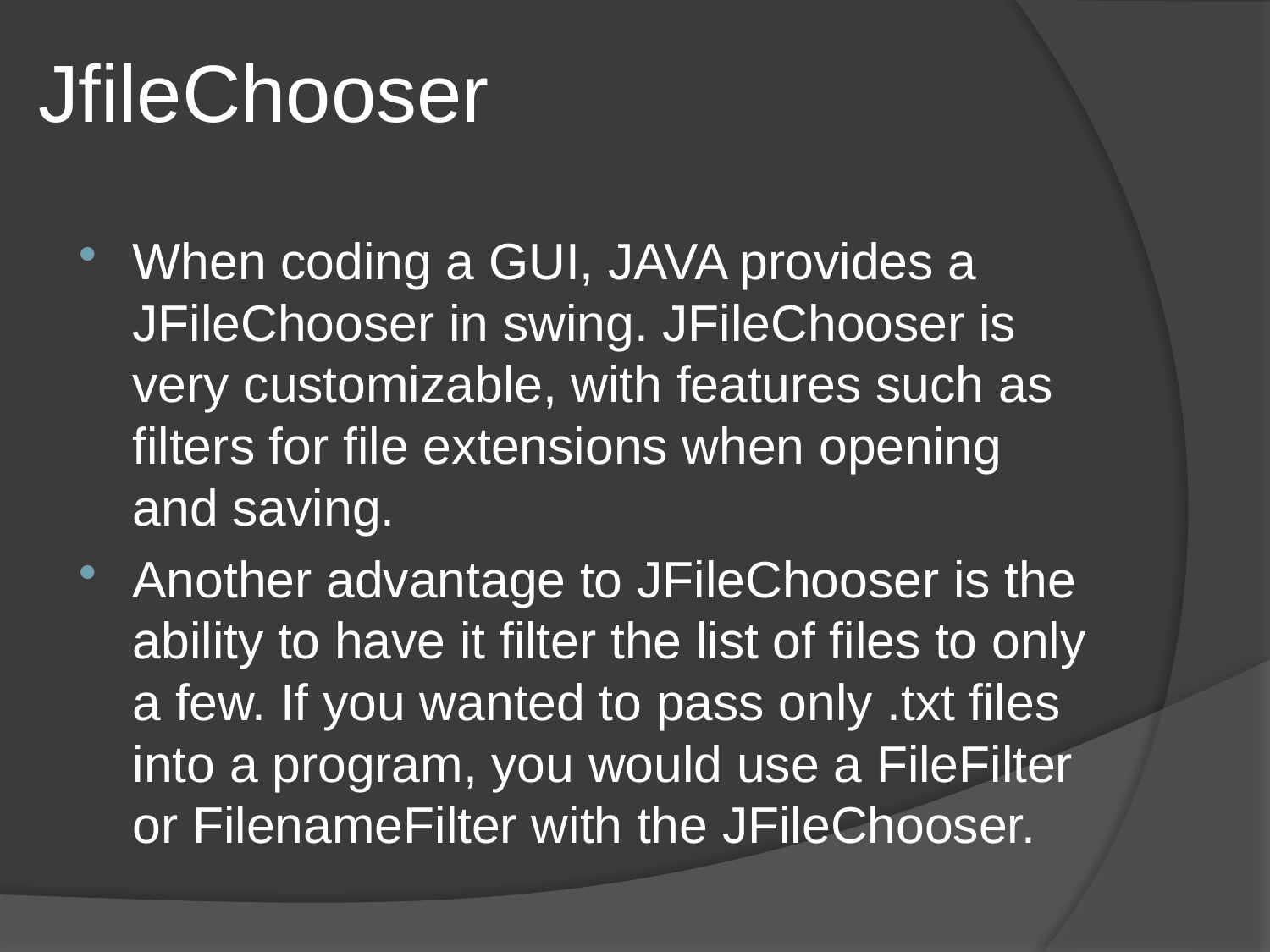

# JfileChooser
When coding a GUI, JAVA provides a JFileChooser in swing. JFileChooser is very customizable, with features such as filters for file extensions when opening and saving.
Another advantage to JFileChooser is the ability to have it filter the list of files to only a few. If you wanted to pass only .txt files into a program, you would use a FileFilter or FilenameFilter with the JFileChooser.